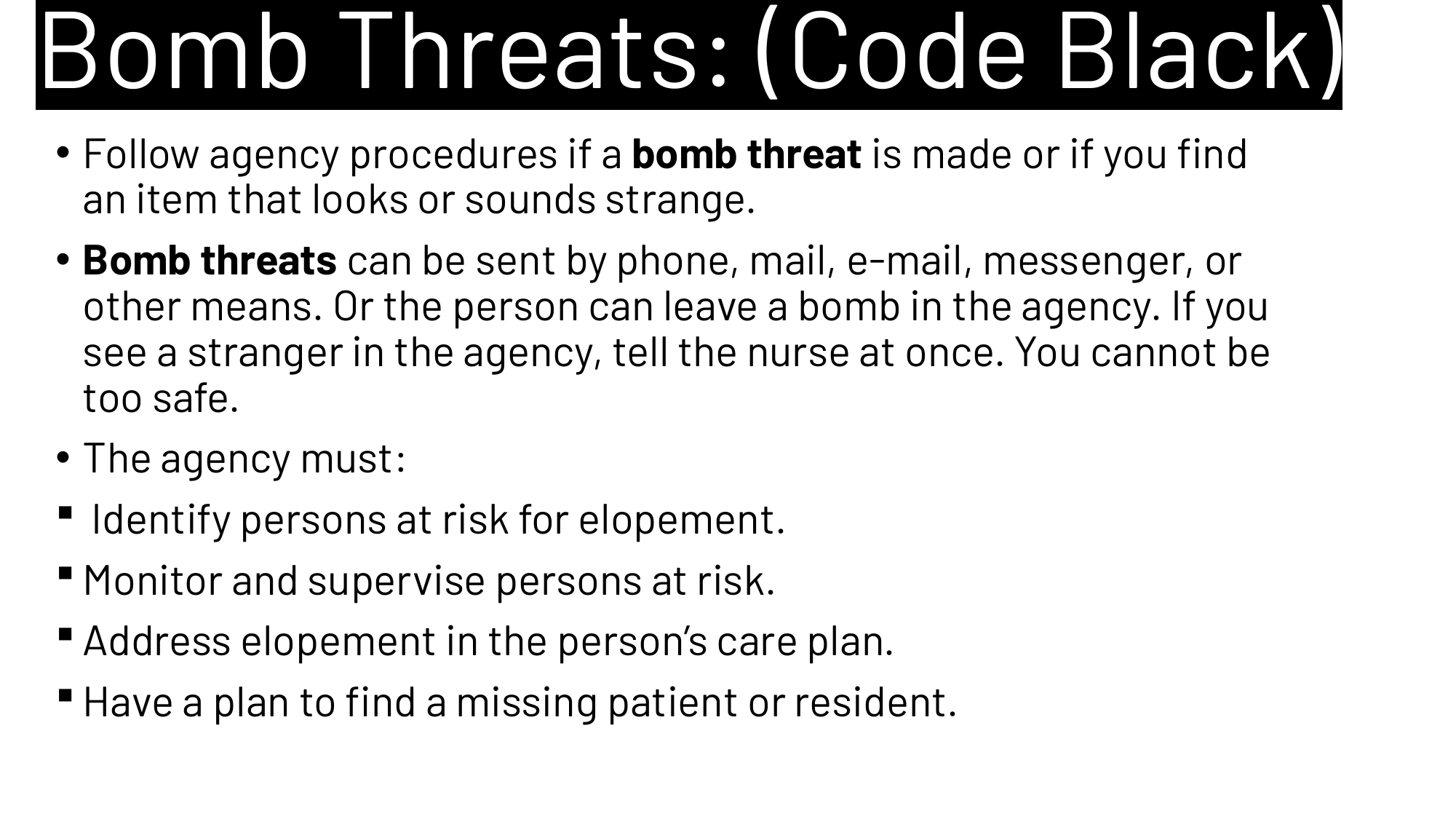

Bomb Threats: (Code Black)
Follow agency procedures if a bomb threat is made or if you find an item that looks or sounds strange.
Bomb threats can be sent by phone, mail, e-mail, messenger, or other means. Or the person can leave a bomb in the agency. If you see a stranger in the agency, tell the nurse at once. You cannot be too safe.
The agency must:
 Identify persons at risk for elopement.
Monitor and supervise persons at risk.
Address elopement in the person’s care plan.
Have a plan to find a missing patient or resident.